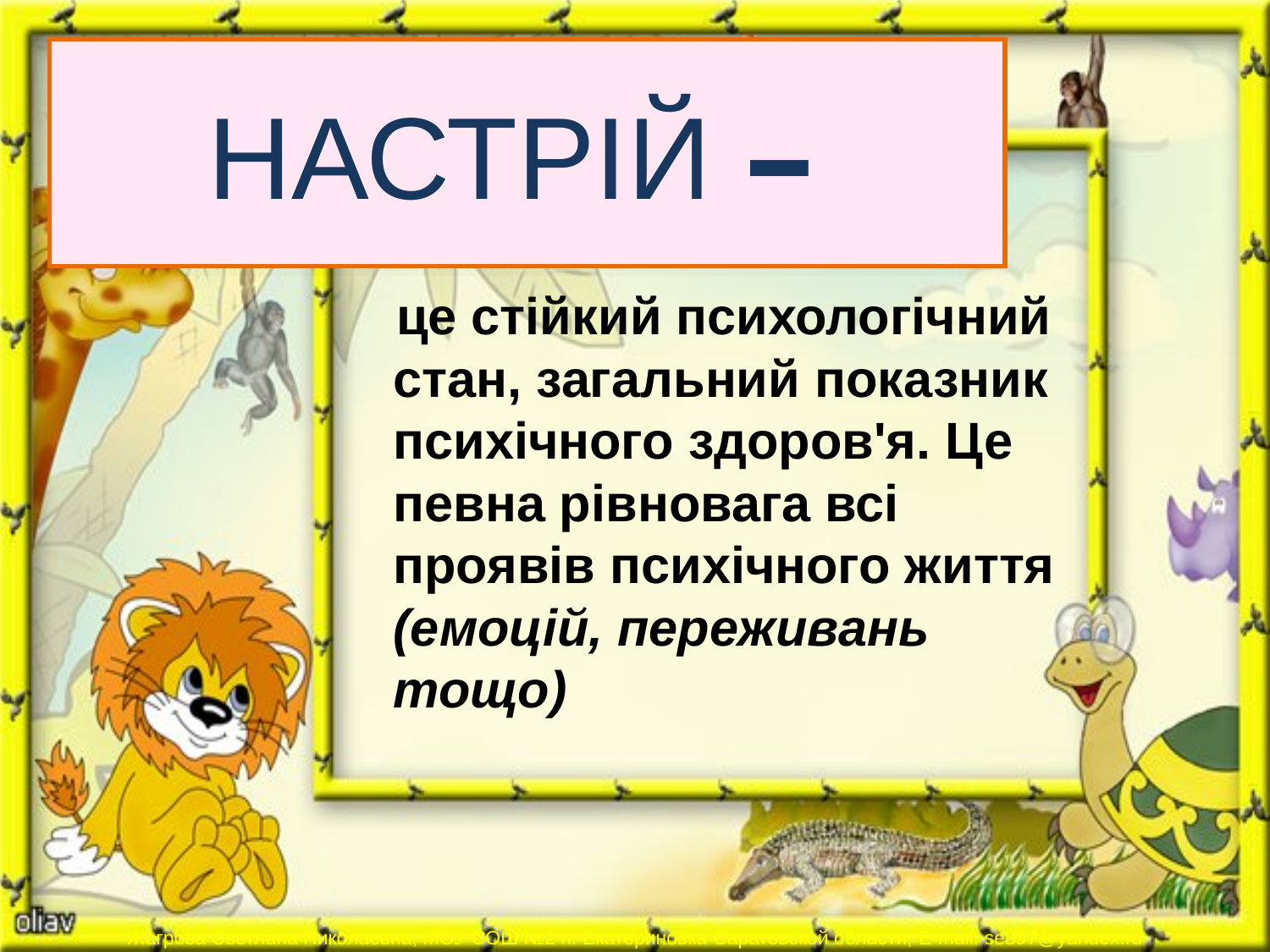

# НАСТРІЙ –

     це стійкий психологічний стан, загальний показник психічного здоров'я. Це певна рівновага всі проявів психічного життя (емоцій, переживань тощо)